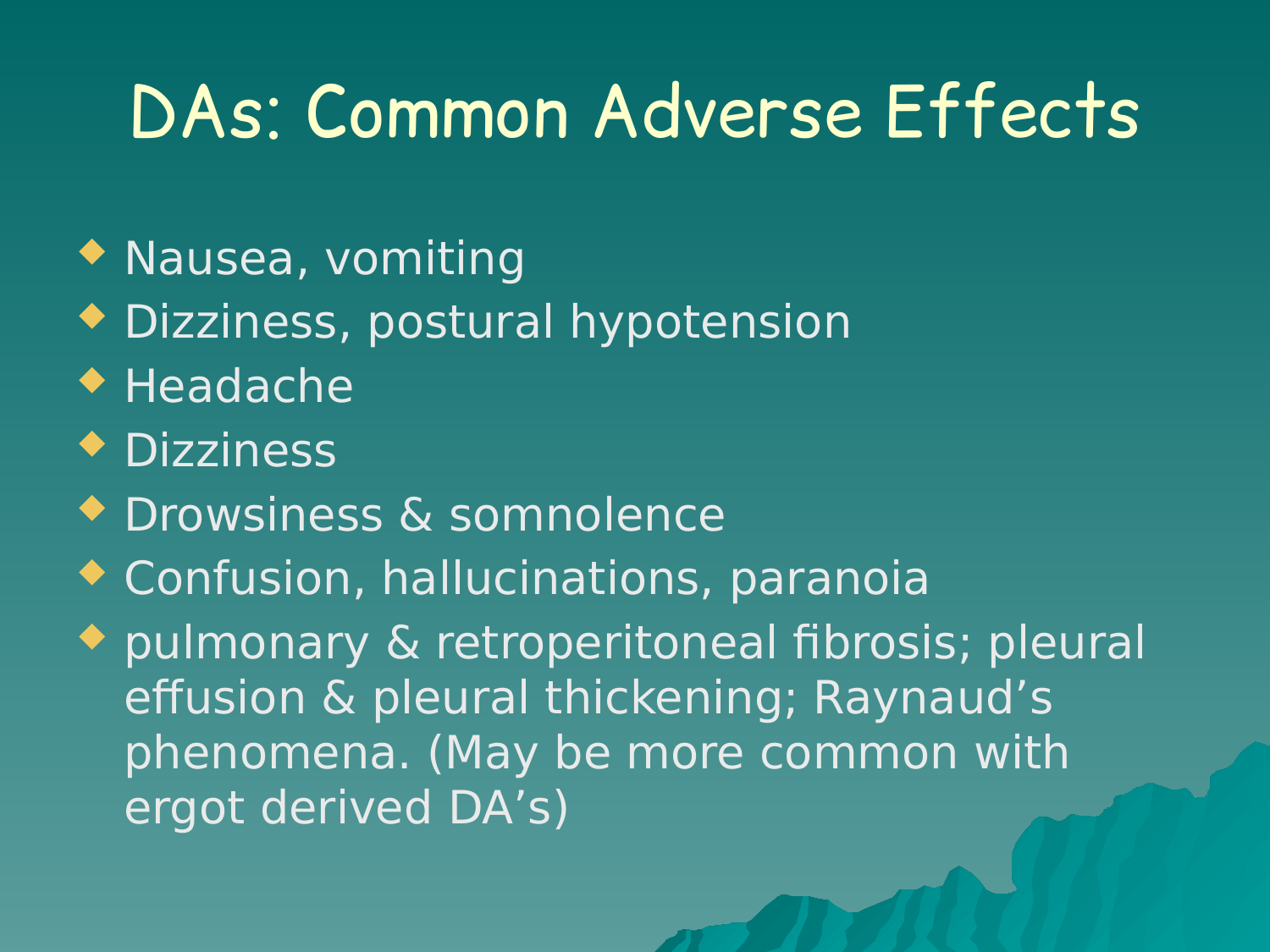

# DAs: Common Adverse Effects
Nausea, vomiting
Dizziness, postural hypotension
Headache
Dizziness
Drowsiness & somnolence
Confusion, hallucinations, paranoia
pulmonary & retroperitoneal fibrosis; pleural effusion & pleural thickening; Raynaud’s phenomena. (May be more common with ergot derived DA’s)